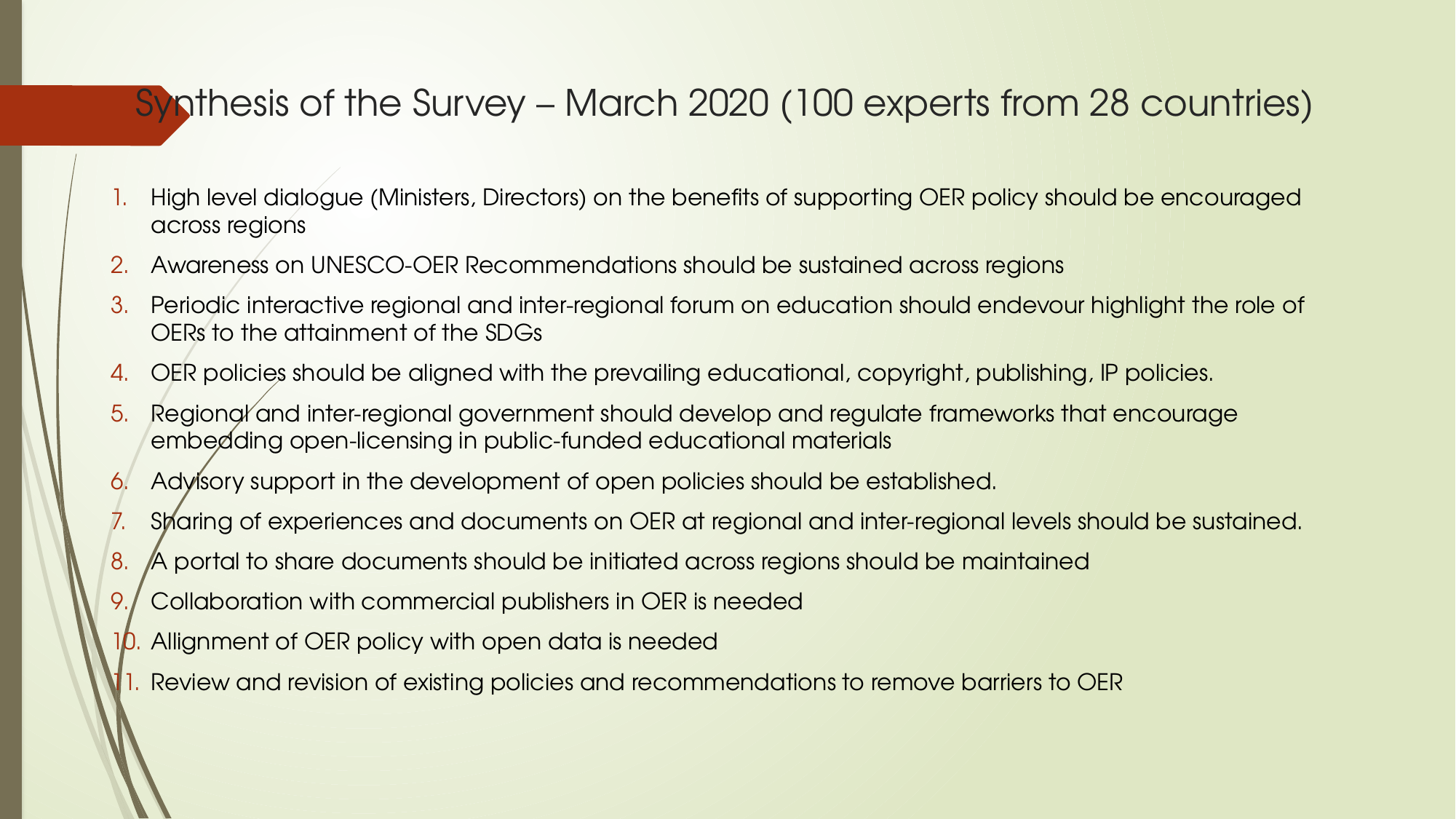

# Synthesis of the Survey – March 2020 (100 experts from 28 countries)

High level dialogue (Ministers, Directors) on the benefits of supporting OER policy should be encouraged across regions
Awareness on UNESCO-OER Recommendations should be sustained across regions
Periodic interactive regional and inter-regional forum on education should endevour highlight the role of OERs to the attainment of the SDGs
OER policies should be aligned with the prevailing educational, copyright, publishing, IP policies.
Regional and inter-regional government should develop and regulate frameworks that encourage embedding open-licensing in public-funded educational materials
Advisory support in the development of open policies should be established.
Sharing of experiences and documents on OER at regional and inter-regional levels should be sustained.
A portal to share documents should be initiated across regions should be maintained
Collaboration with commercial publishers in OER is needed
Allignment of OER policy with open data is needed
Review and revision of existing policies and recommendations to remove barriers to OER